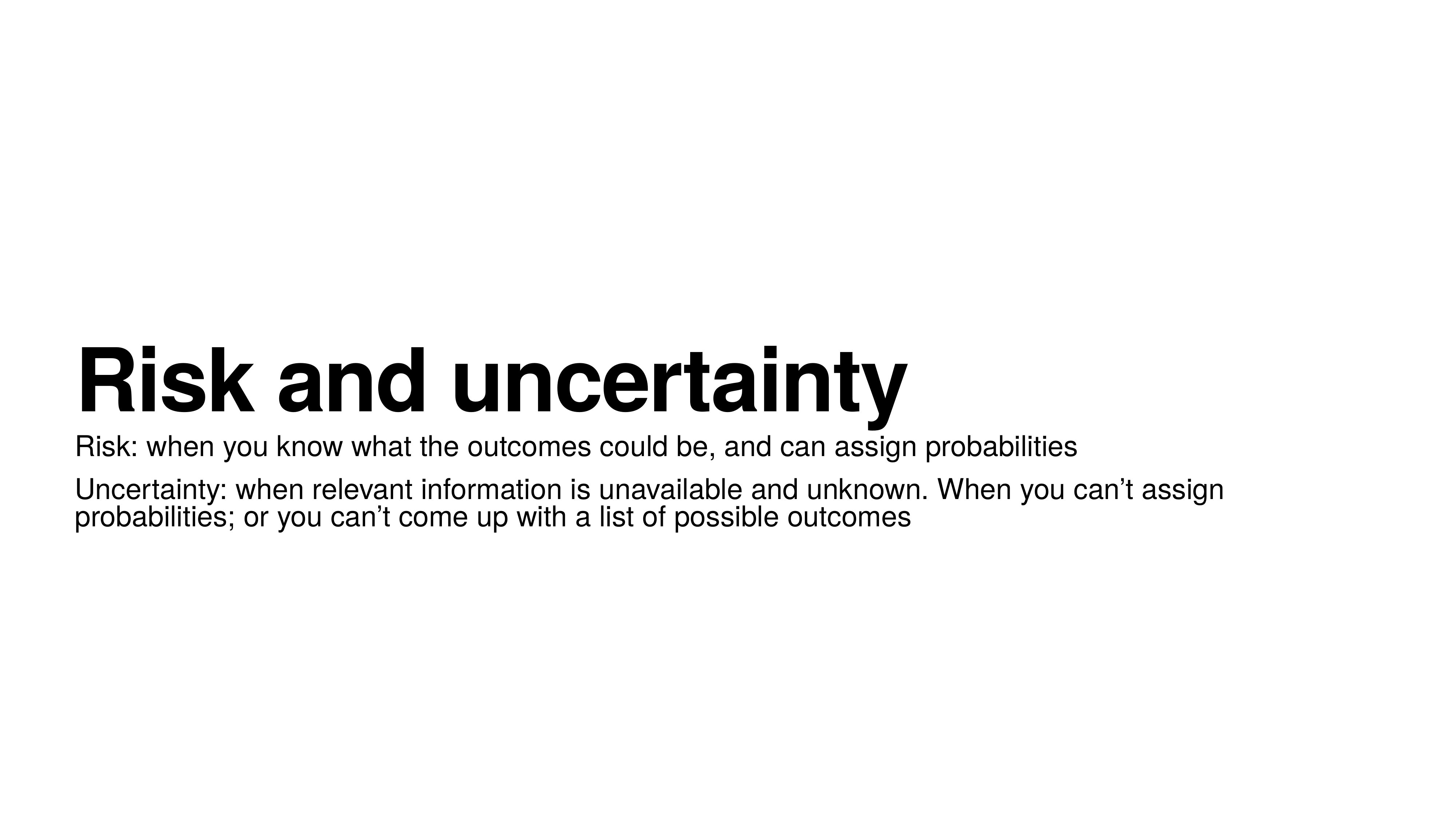

# Risk and uncertainty
Risk: when you know what the outcomes could be, and can assign probabilities
Uncertainty: when relevant information is unavailable and unknown. When you can’t assign probabilities; or you can’t come up with a list of possible outcomes